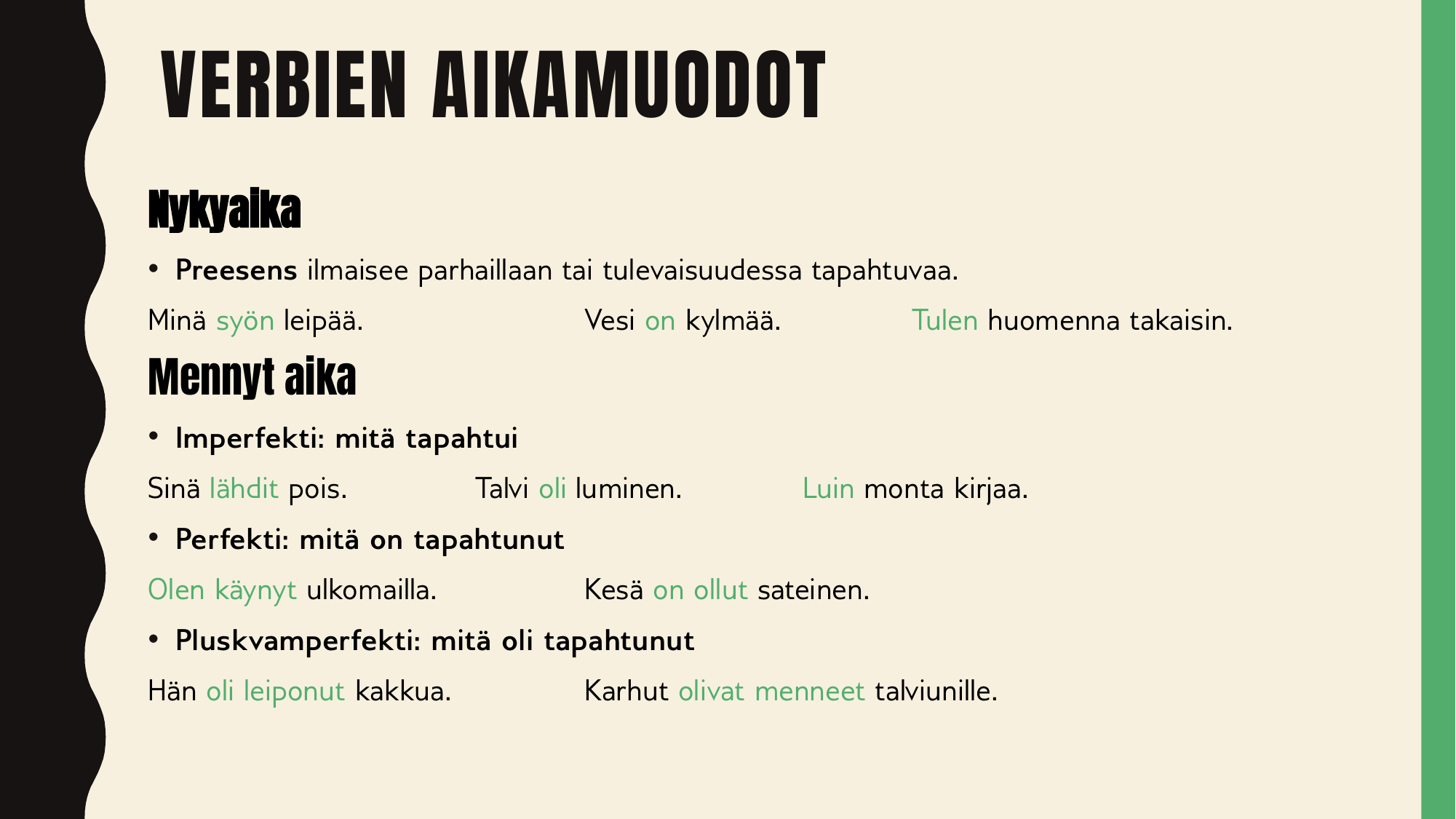

# VERBIEN AIKAMUODOT
Nykyaika
Preesens ilmaisee parhaillaan tai tulevaisuudessa tapahtuvaa.
Minä syön leipää. 		Vesi on kylmää.		Tulen huomenna takaisin.
Mennyt aika
Imperfekti: mitä tapahtui
Sinä lähdit pois.		Talvi oli luminen.		Luin monta kirjaa.
Perfekti: mitä on tapahtunut
Olen käynyt ulkomailla.		Kesä on ollut sateinen.
Pluskvamperfekti: mitä oli tapahtunut
Hän oli leiponut kakkua.		Karhut olivat menneet talviunille.